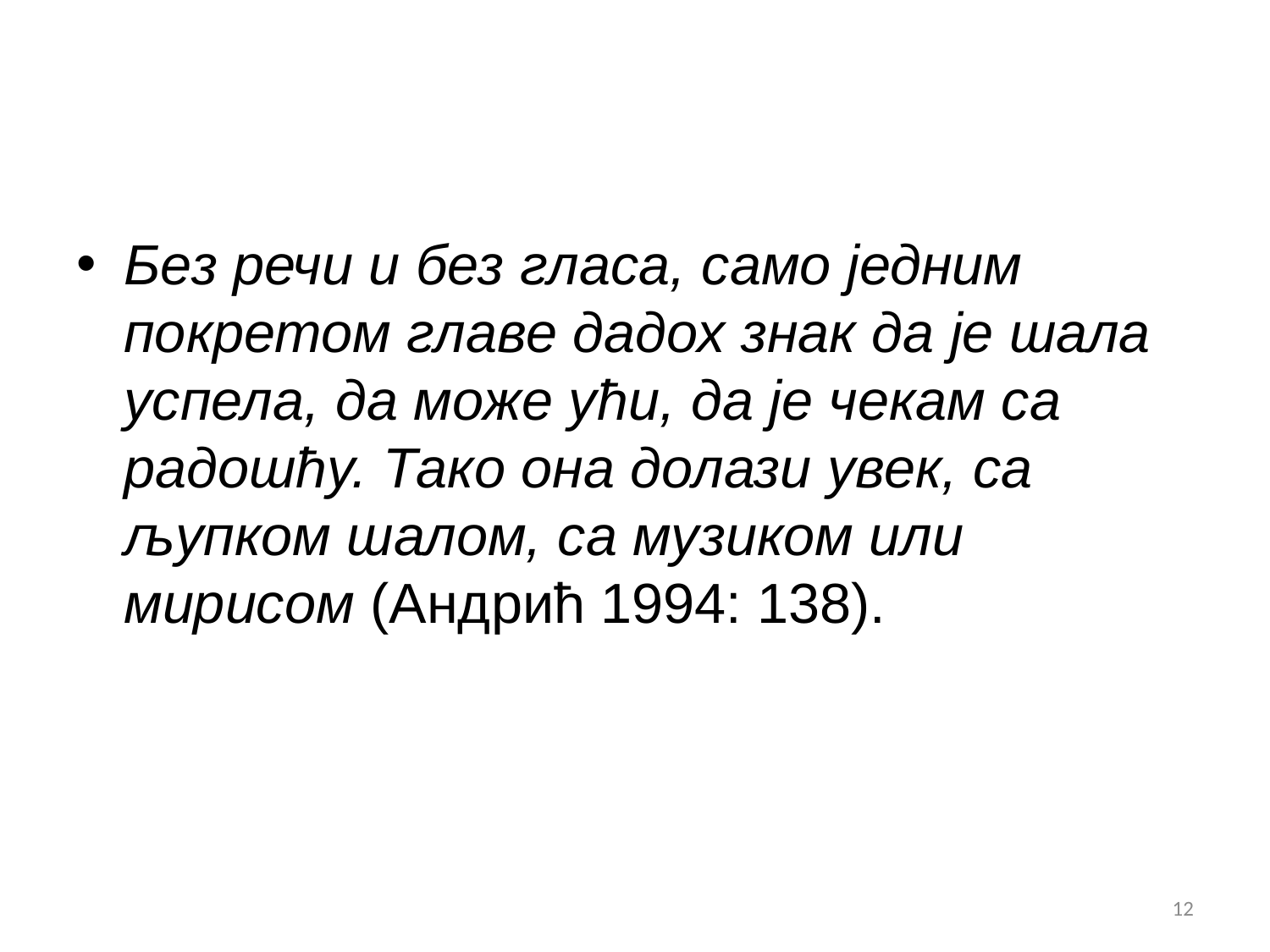

#
Без речи и без гласа, само једним покретом главе дадох знак да је шала успела, да може ући, да је чекам са радошћу. Тако она долази увек, са љупком шалом, са музиком или мирисом (Андрић 1994: 138).

12